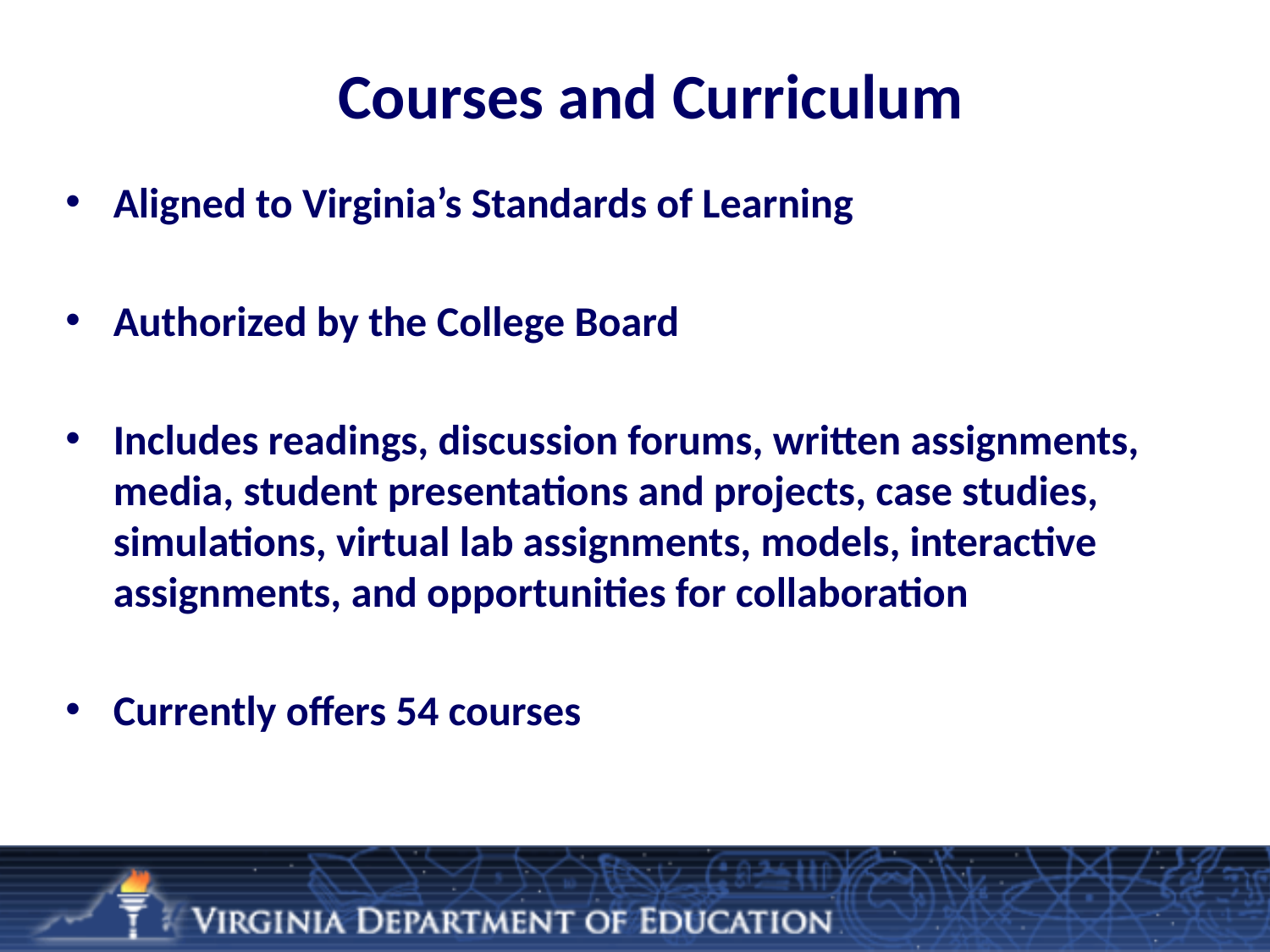

# Courses and Curriculum
Aligned to Virginia’s Standards of Learning

Authorized by the College Board

Includes readings, discussion forums, written assignments, media, student presentations and projects, case studies, simulations, virtual lab assignments, models, interactive assignments, and opportunities for collaboration

Currently offers 54 courses